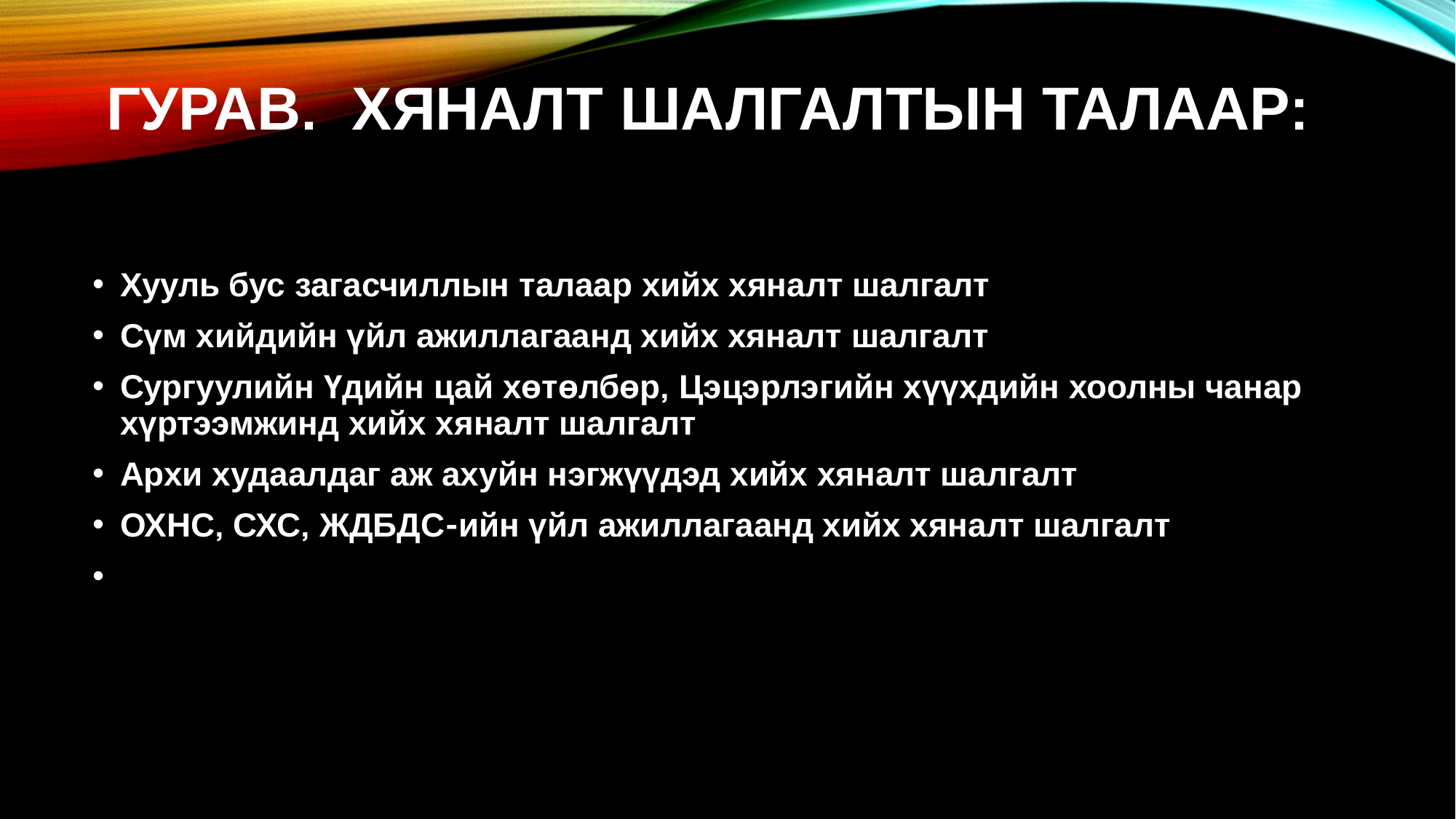

# ГУРАВ.  ХЯНАЛТ ШАЛГАЛТЫН ТАЛААР:
Хууль бус загасчиллын талаар хийх хяналт шалгалт
Сүм хийдийн үйл ажиллагаанд хийх хяналт шалгалт
Сургуулийн Үдийн цай хөтөлбөр, Цэцэрлэгийн хүүхдийн хоолны чанар хүртээмжинд хийх хяналт шалгалт
Архи худаалдаг аж ахуйн нэгжүүдэд хийх хяналт шалгалт
ОХНС, СХС, ЖДБДС-ийн үйл ажиллагаанд хийх хяналт шалгалт